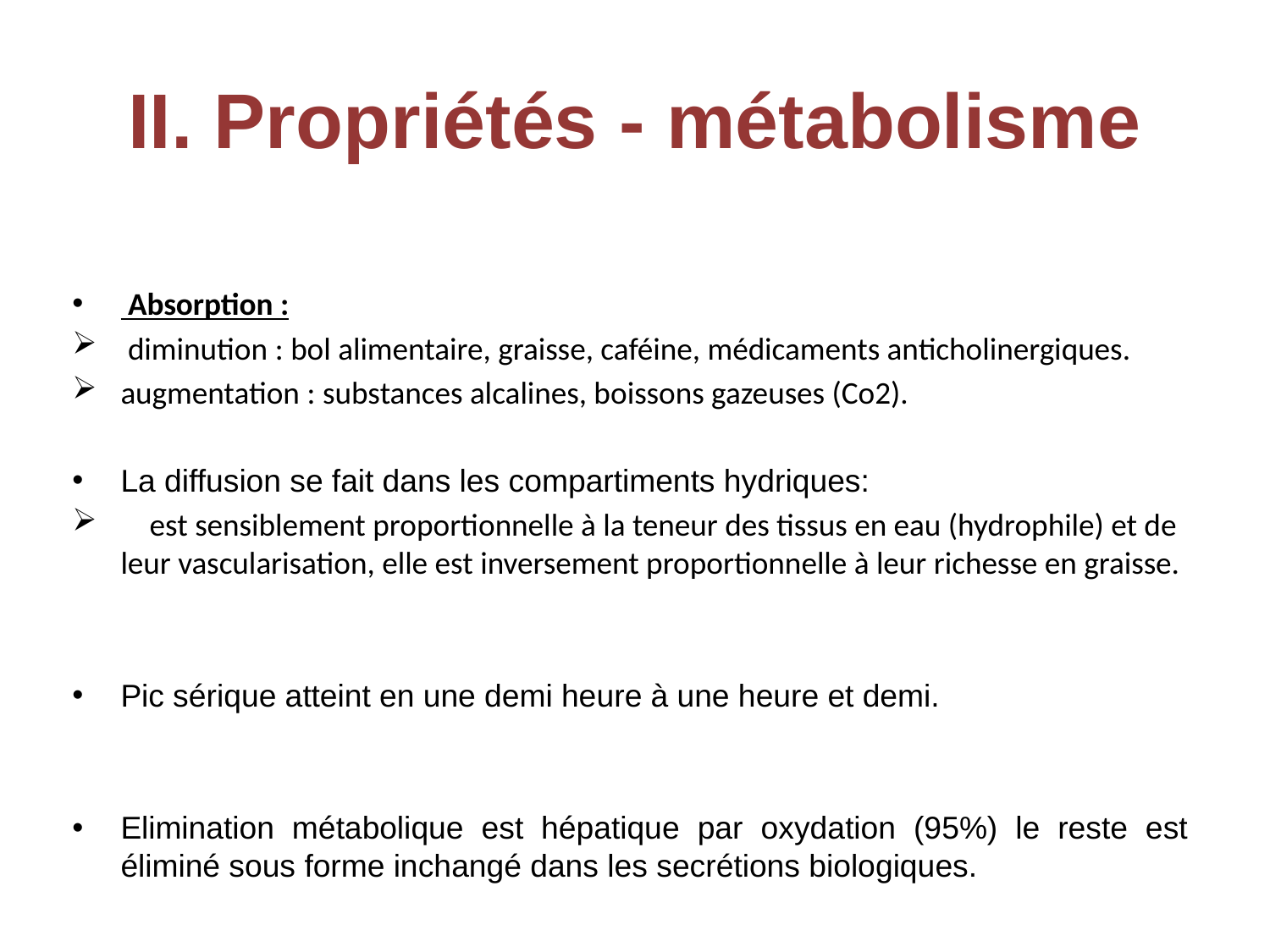

# II. Propriétés - métabolisme
 Absorption :
 diminution : bol alimentaire, graisse, caféine, médicaments anticholinergiques.
augmentation : substances alcalines, boissons gazeuses (Co2).

La diffusion se fait dans les compartiments hydriques:
    est sensiblement proportionnelle à la teneur des tissus en eau (hydrophile) et de leur vascularisation, elle est inversement proportionnelle à leur richesse en graisse.

Pic sérique atteint en une demi heure à une heure et demi.

Elimination métabolique est hépatique par oxydation (95%) le reste est éliminé sous forme inchangé dans les secrétions biologiques.